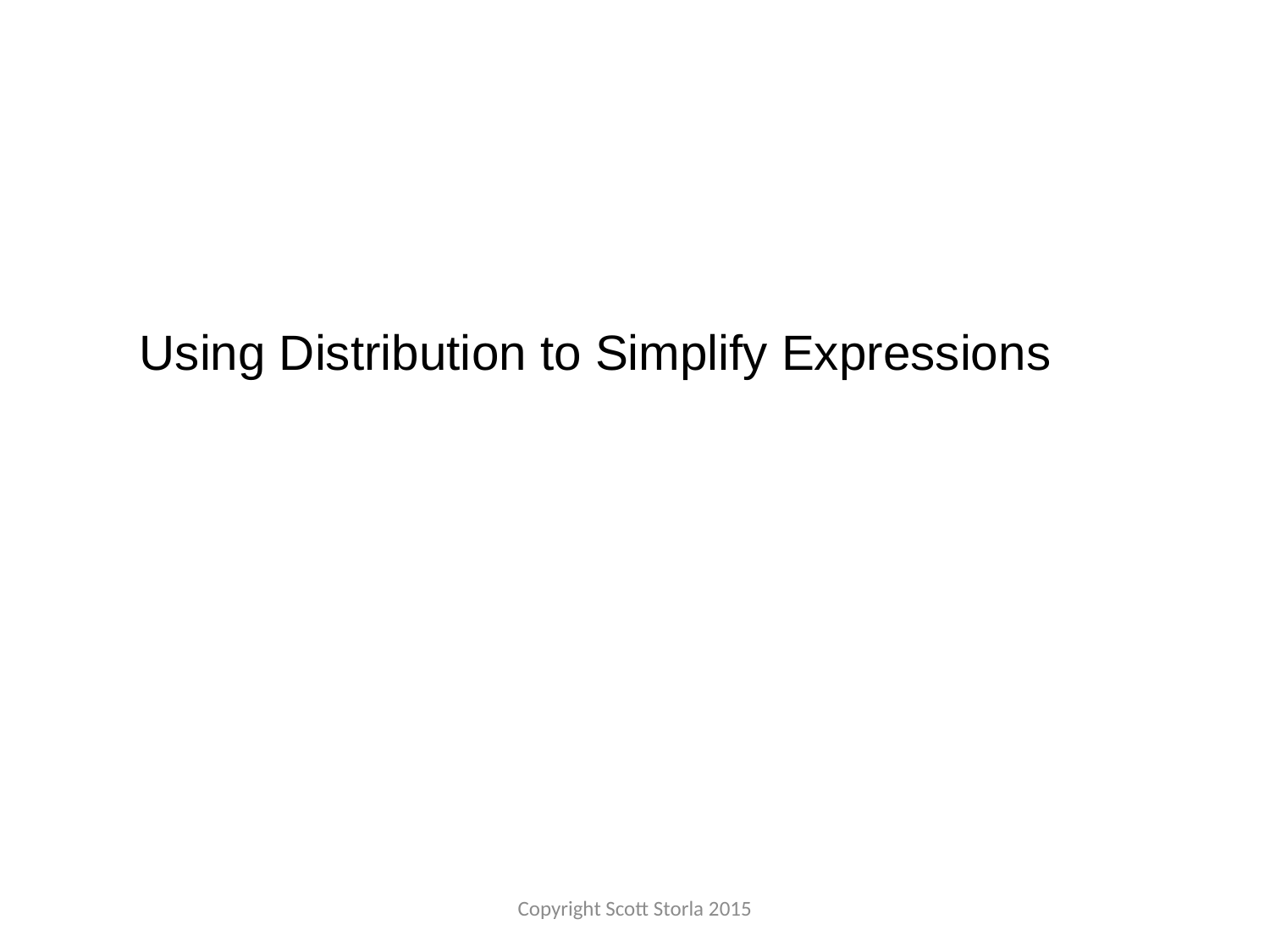

Using Distribution to Simplify Expressions
Copyright Scott Storla 2015